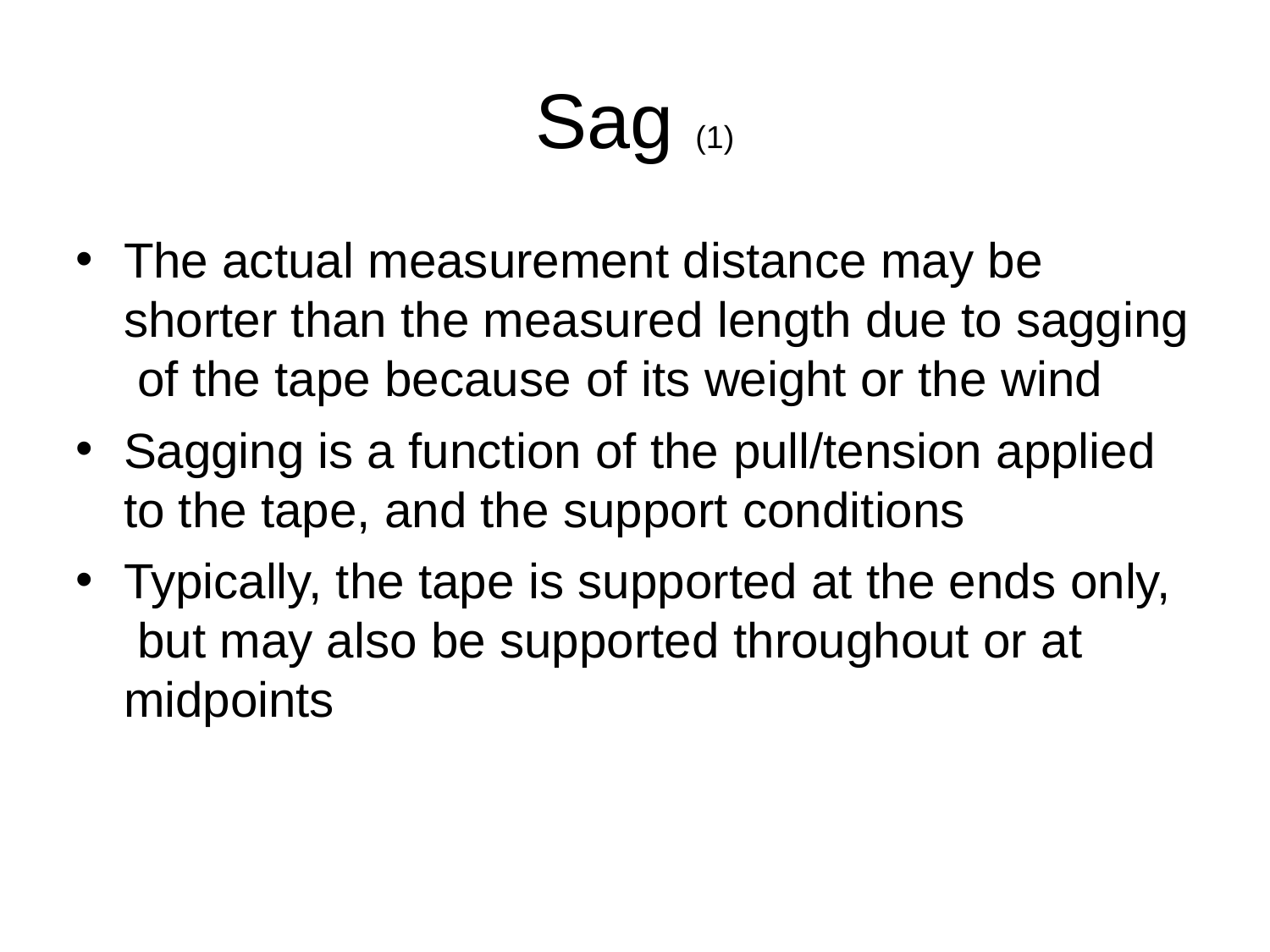

# Sag (1)
•
The actual measurement distance may be  shorter than the measured length due to sagging  of the tape because of its weight or the wind
Sagging is a function of the pull/tension applied  to the tape, and the support conditions
Typically, the tape is supported at the ends only,  but may also be supported throughout or at  midpoints
•
•